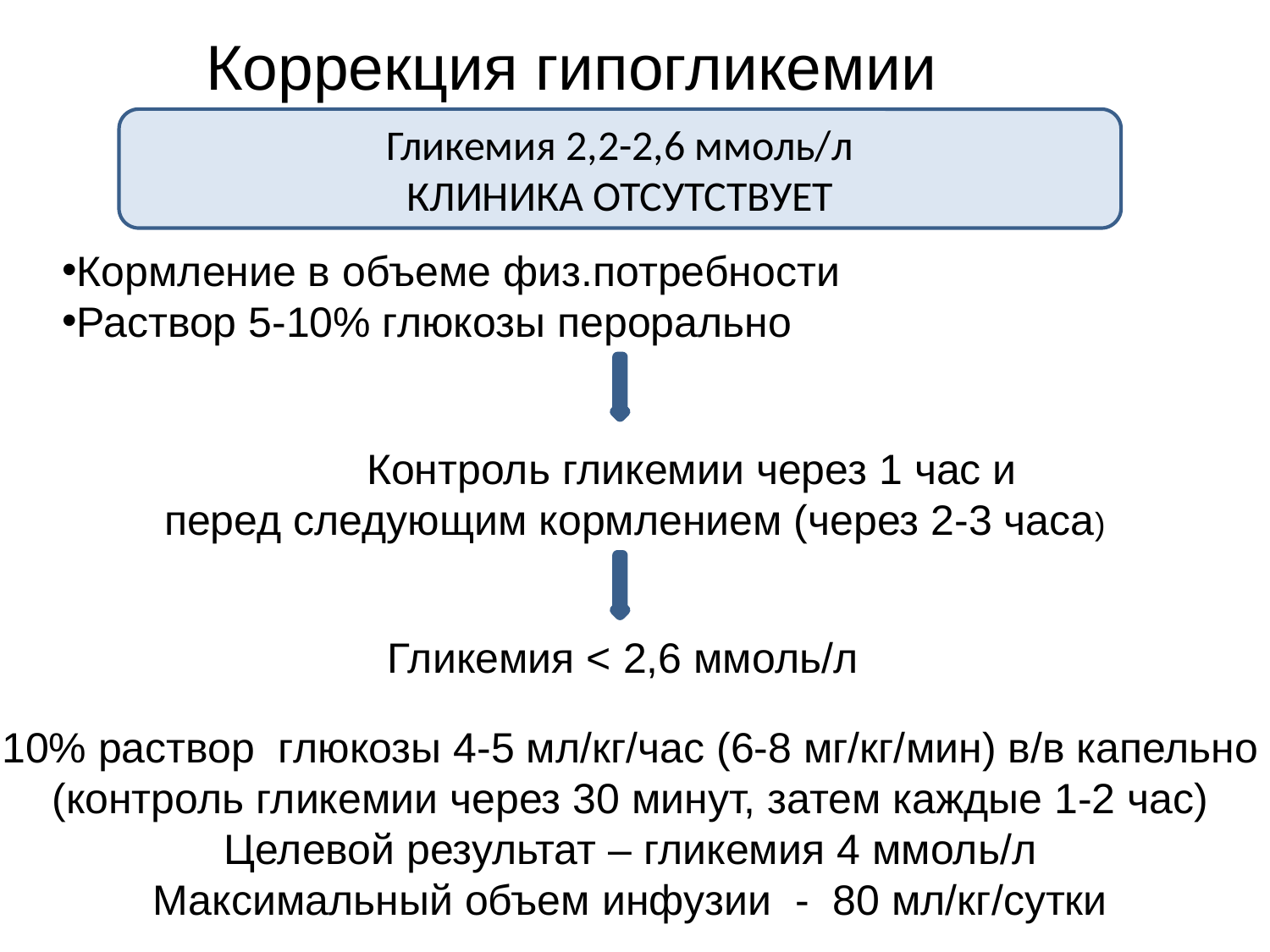

Коррекция гипогликемии
Гликемия 2,2-2,6 ммоль/л
КЛИНИКА ОТСУТСТВУЕТ
Кормление в объеме физ.потребности
Раствор 5-10% глюкозы перорально

            Контроль гликемии через 1 час и
перед следующим кормлением (через 2-3 часа)

Гликемия < 2,6 ммоль/л
10% раствор  глюкозы 4-5 мл/кг/час (6-8 мг/кг/мин) в/в капельно
(контроль гликемии через 30 минут, затем каждые 1-2 час)
Целевой результат – гликемия 4 ммоль/л
Максимальный объем инфузии  -  80 мл/кг/сутки